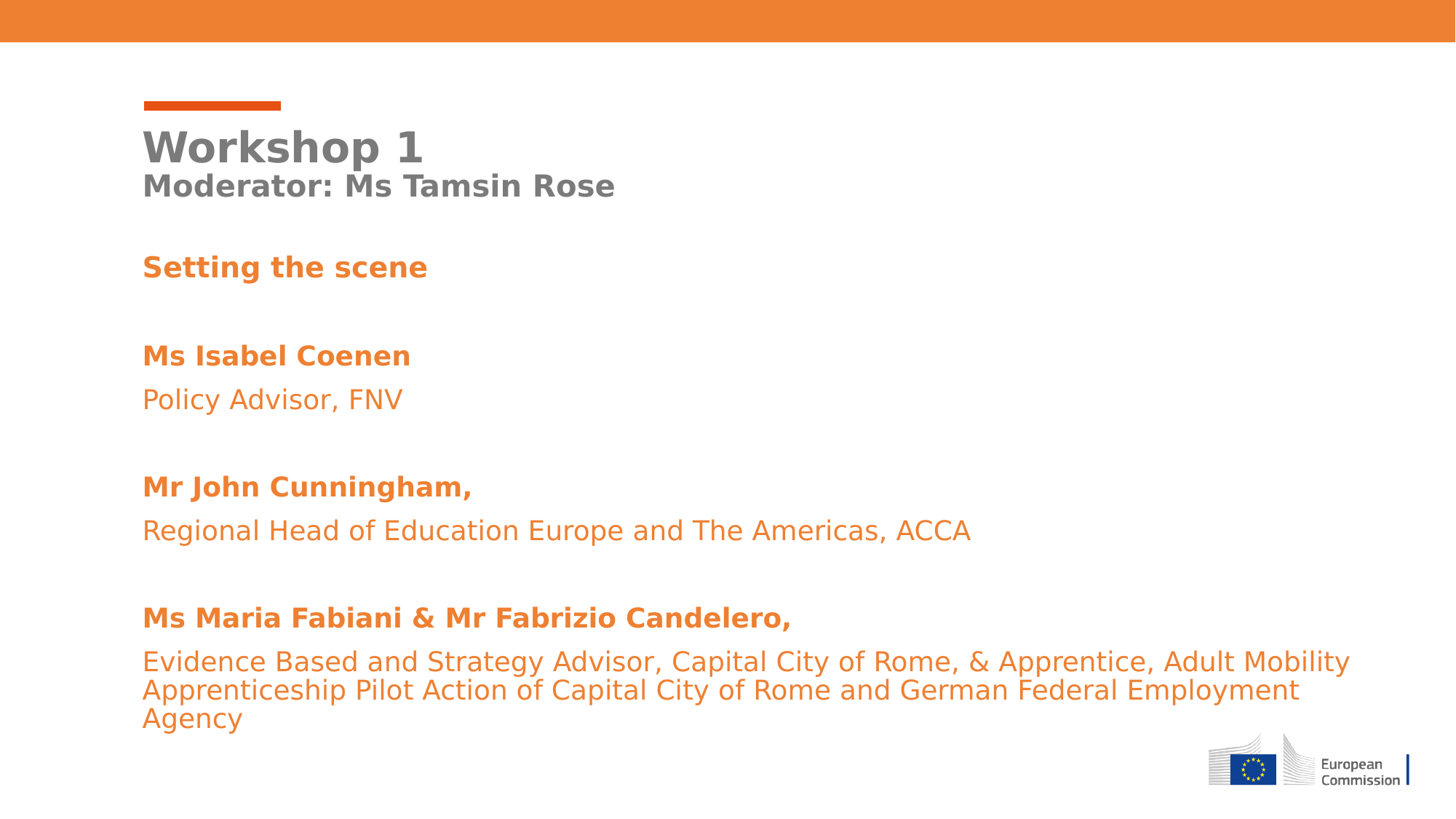

Workshop 1
Moderator: Ms Tamsin Rose
Setting the scene

Ms Isabel Coenen
Policy Advisor, FNV

Mr John Cunningham,
Regional Head of Education Europe and The Americas, ACCA

Ms Maria Fabiani & Mr Fabrizio Candelero,
Evidence Based and Strategy Advisor, Capital City of Rome, & Apprentice, Adult Mobility Apprenticeship Pilot Action of Capital City of Rome and German Federal Employment Agency